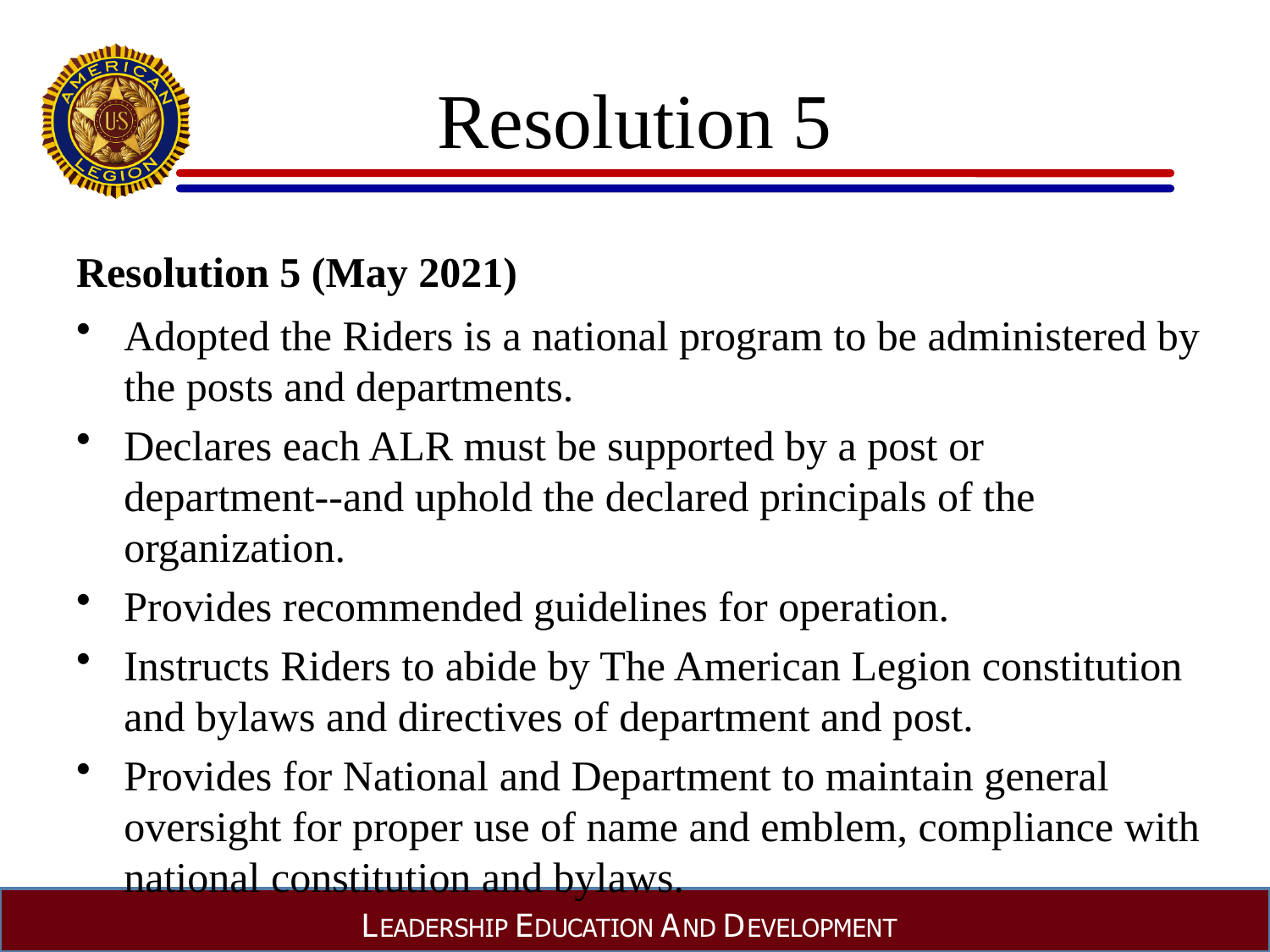

# Resolution 5
Resolution 5 (May 2021)
Adopted the Riders is a national program to be administered by the posts and departments.
Declares each ALR must be supported by a post or department--and uphold the declared principals of the organization.
Provides recommended guidelines for operation.
Instructs Riders to abide by The American Legion constitution and bylaws and directives of department and post.
Provides for National and Department to maintain general oversight for proper use of name and emblem, compliance with national constitution and bylaws.